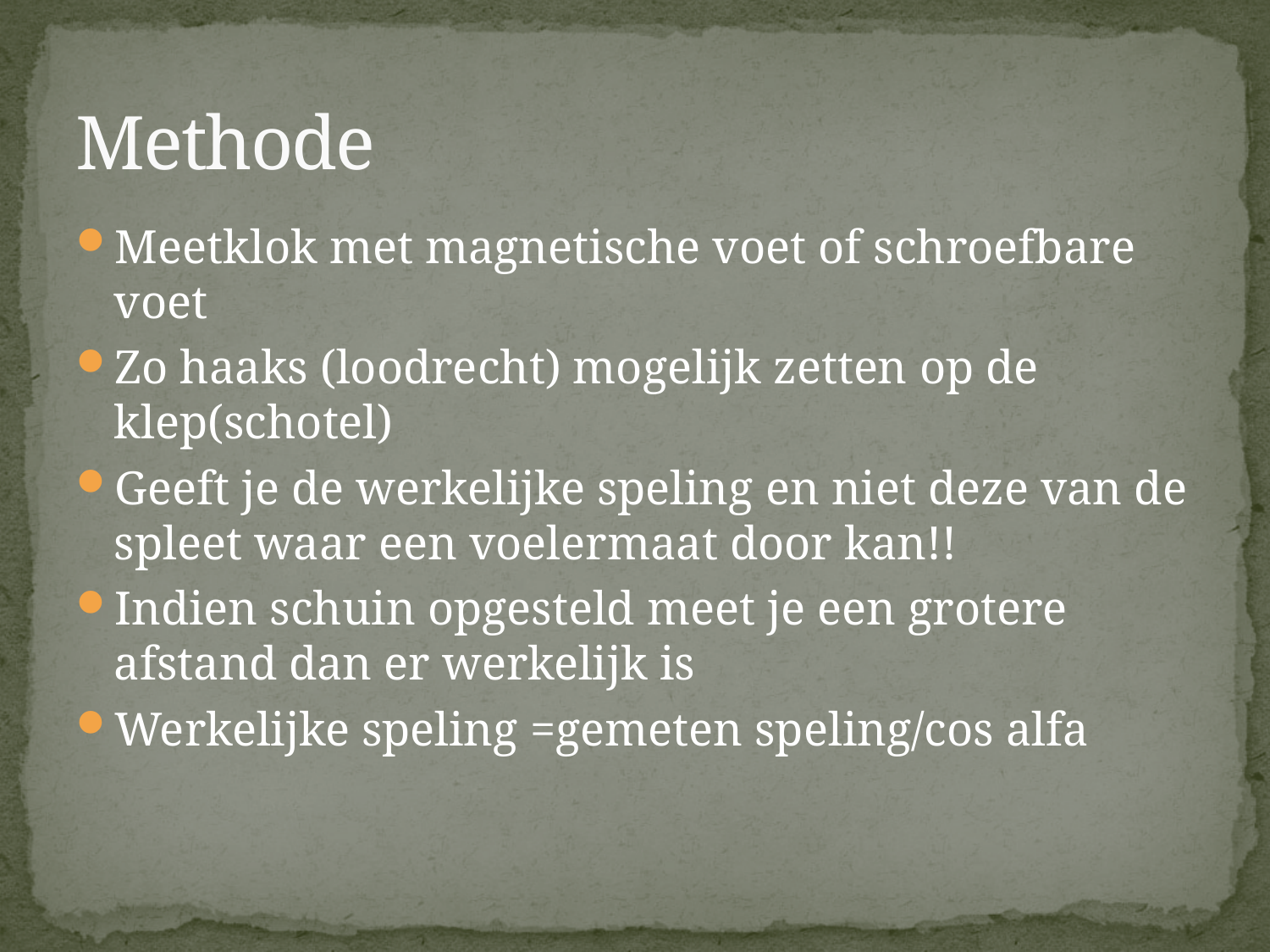

# Methode
Meetklok met magnetische voet of schroefbare voet
Zo haaks (loodrecht) mogelijk zetten op de klep(schotel)
Geeft je de werkelijke speling en niet deze van de spleet waar een voelermaat door kan!!
Indien schuin opgesteld meet je een grotere afstand dan er werkelijk is
Werkelijke speling =gemeten speling/cos alfa